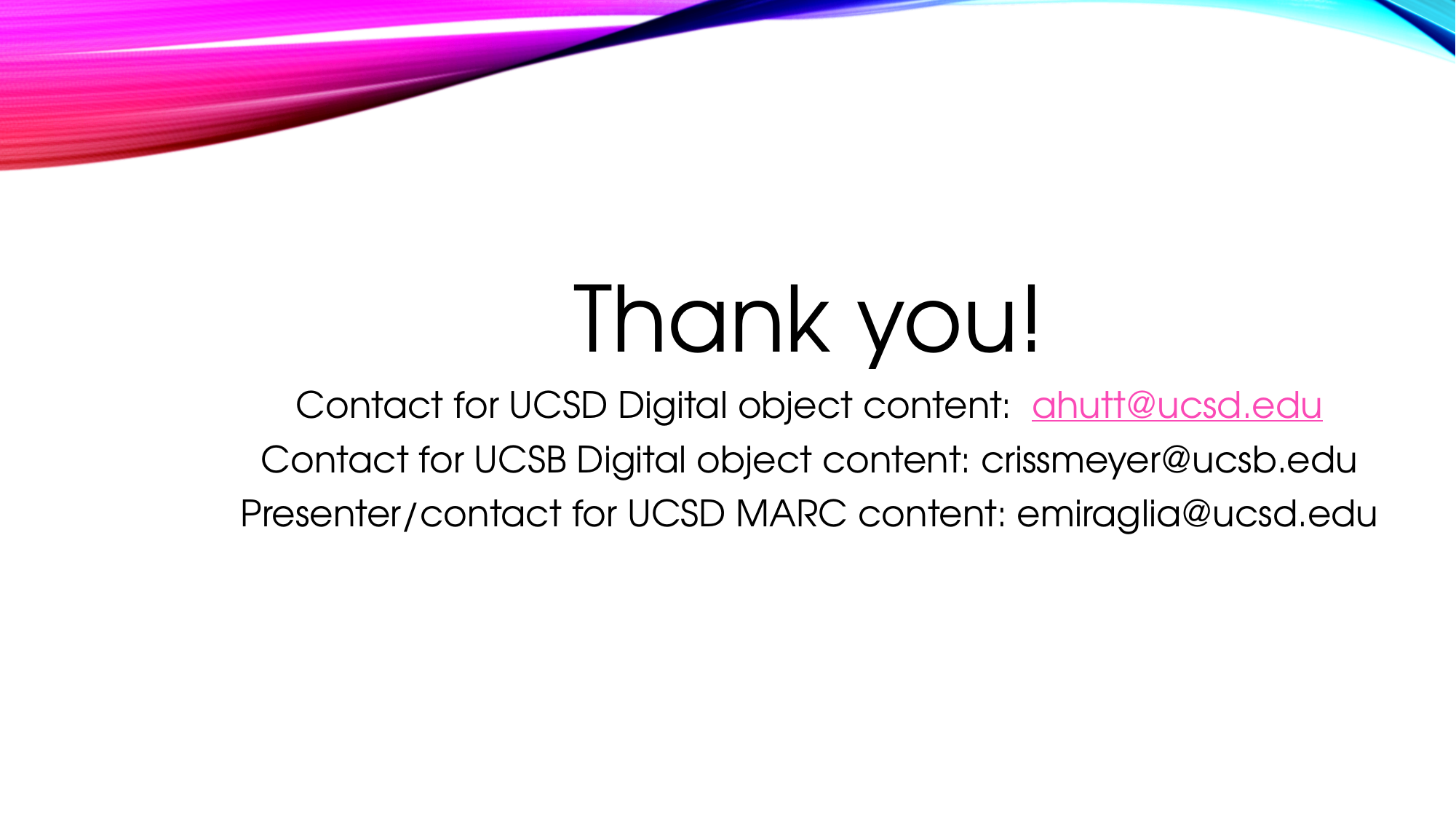

Thank you!
Contact for UCSD Digital object content:  ahutt@ucsd.edu
Contact for UCSB Digital object content: crissmeyer@ucsb.edu
Presenter/contact for UCSD MARC content: emiraglia@ucsd.edu